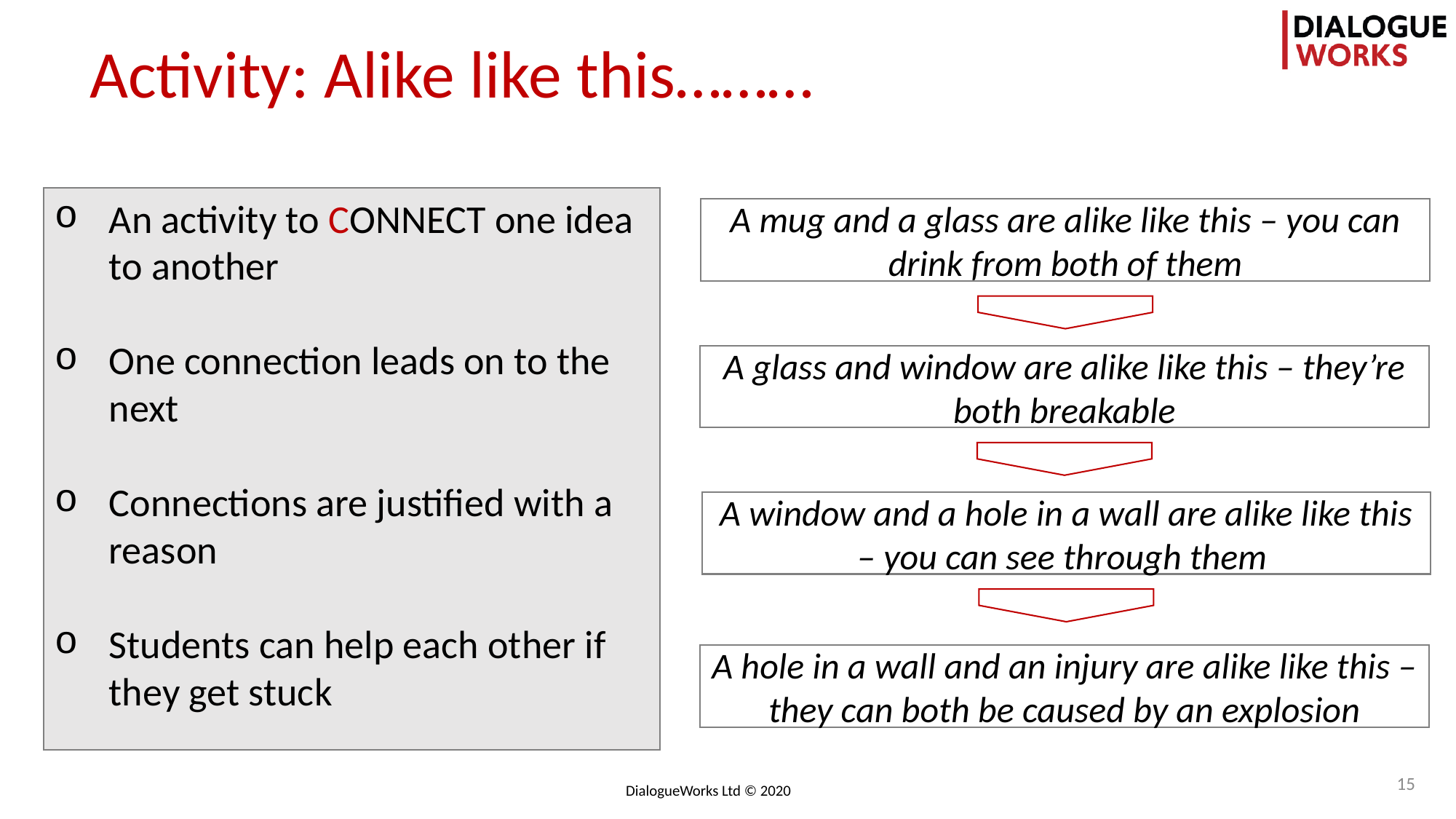

Activity: Alike like this………
An activity to CONNECT one idea to another

One connection leads on to the next

Connections are justified with a reason

Students can help each other if they get stuck

A mug and a glass are alike like this – you can drink from both of them

A glass and window are alike like this – they’re both breakable

A window and a hole in a wall are alike like this – you can see through them

A hole in a wall and an injury are alike like this – they can both be caused by an explosion
15